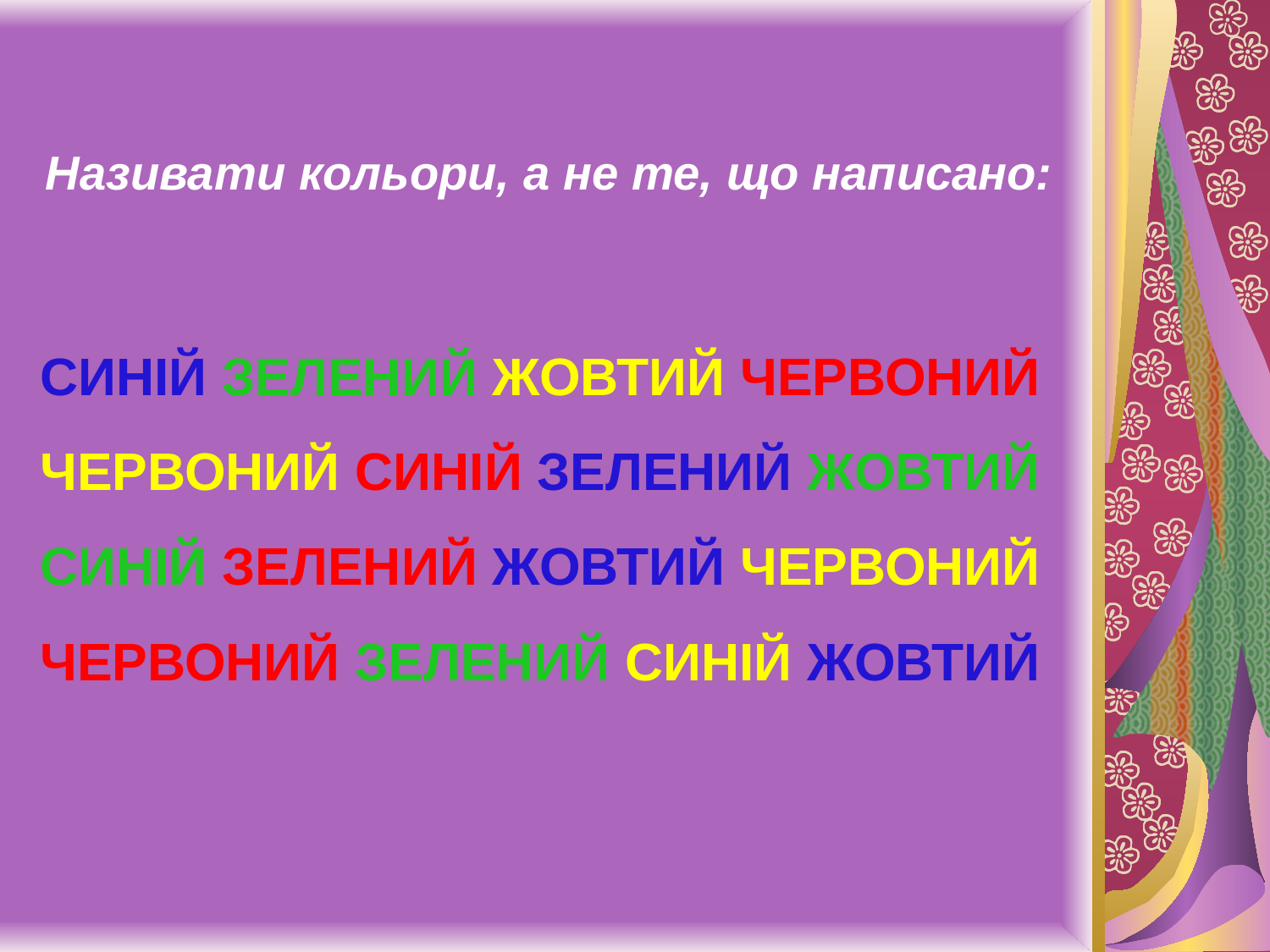

# Називати кольори, а не те, що написано:
СИНІЙ ЗЕЛЕНИЙ ЖОВТИЙ ЧЕРВОНИЙ ЧЕРВОНИЙ СИНІЙ ЗЕЛЕНИЙ ЖОВТИЙ СИНІЙ ЗЕЛЕНИЙ ЖОВТИЙ ЧЕРВОНИЙ ЧЕРВОНИЙ ЗЕЛЕНИЙ СИНІЙ ЖОВТИЙ